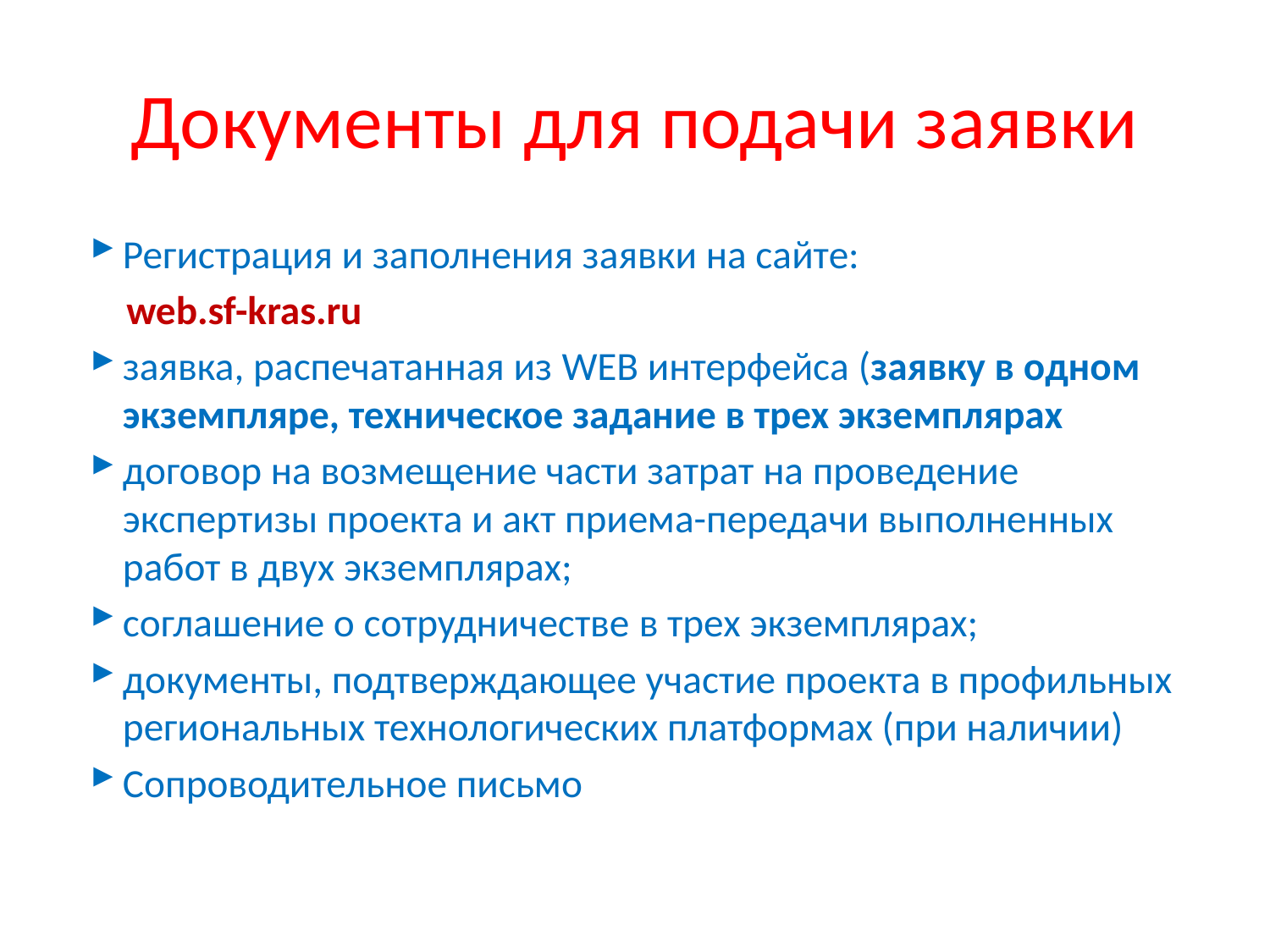

# Документы для подачи заявки
Регистрация и заполнения заявки на сайте:
    web.sf-kras.ru
заявка, распечатанная из WEB интерфейса (заявку в одном экземпляре, техническое задание в трех экземплярах
договор на возмещение части затрат на проведение экспертизы проекта и акт приема-передачи выполненных работ в двух экземплярах;
соглашение о сотрудничестве в трех экземплярах;
документы, подтверждающее участие проекта в профильных региональных технологических платформах (при наличии)
Сопроводительное письмо